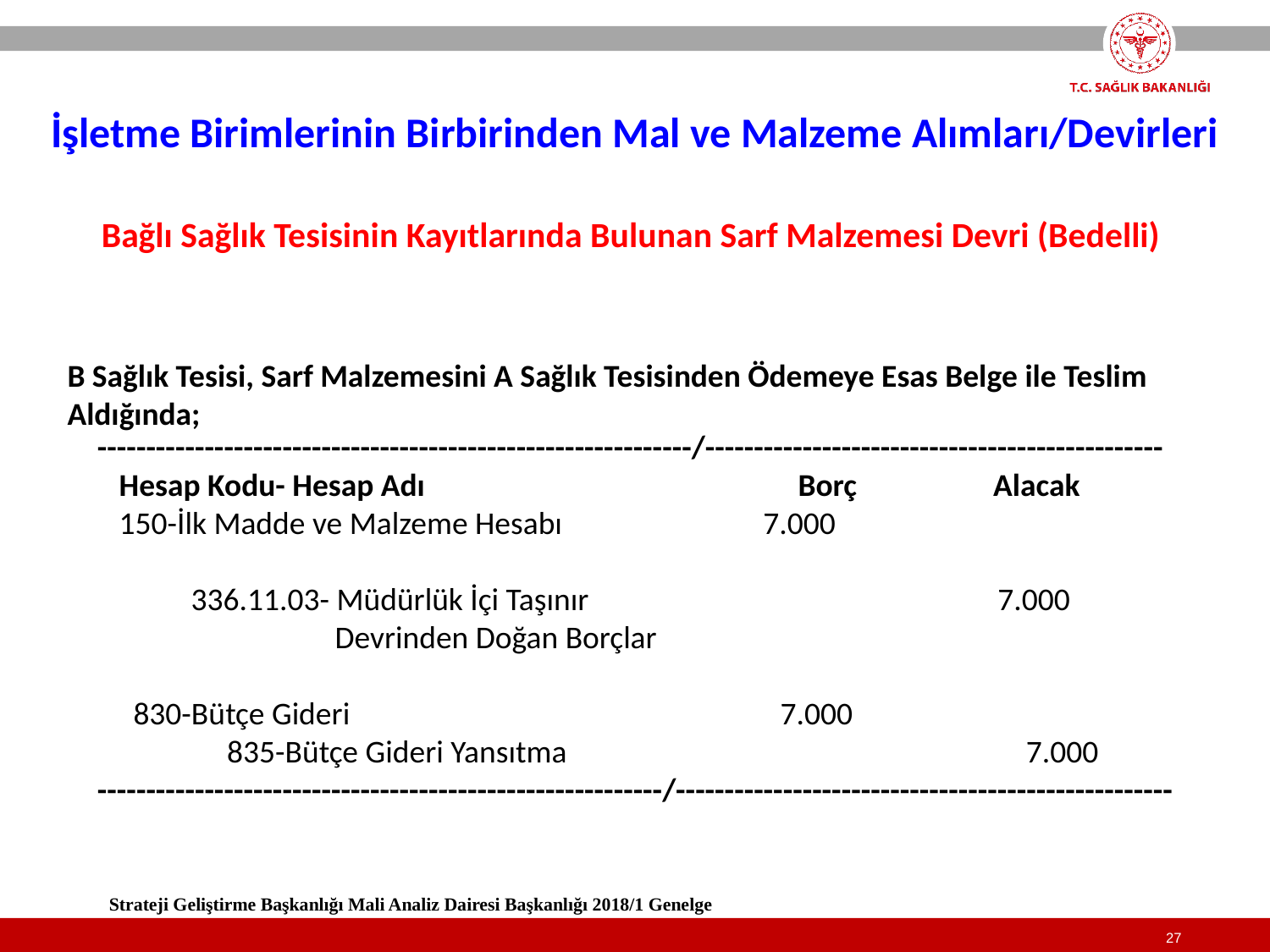

İşletme Birimlerinin Birbirinden Mal ve Malzeme Alımları/Devirleri
Bağlı Sağlık Tesisinin Kayıtlarında Bulunan Sarf Malzemesi Devri (Bedelli)
B Sağlık Tesisi, Sarf Malzemesini A Sağlık Tesisinden Ödemeye Esas Belge ile Teslim Aldığında;

-------------------------------------------------------------/-----------------------------------------------
   Hesap Kodu- Hesap Adı                                                    Borç                   Alacak
   150-İlk Madde ve Malzeme Hesabı                            7.000

             336.11.03- Müdürlük İçi Taşınır                                                         7.000
                                 Devrinden Doğan Borçlar

     830-Bütçe Gideri                                                            7.000
                  835-Bütçe Gideri Yansıtma                                                                7.000
----------------------------------------------------------/---------------------------------------------------

Strateji Geliştirme Başkanlığı Mali Analiz Dairesi Başkanlığı 2018/1 Genelge